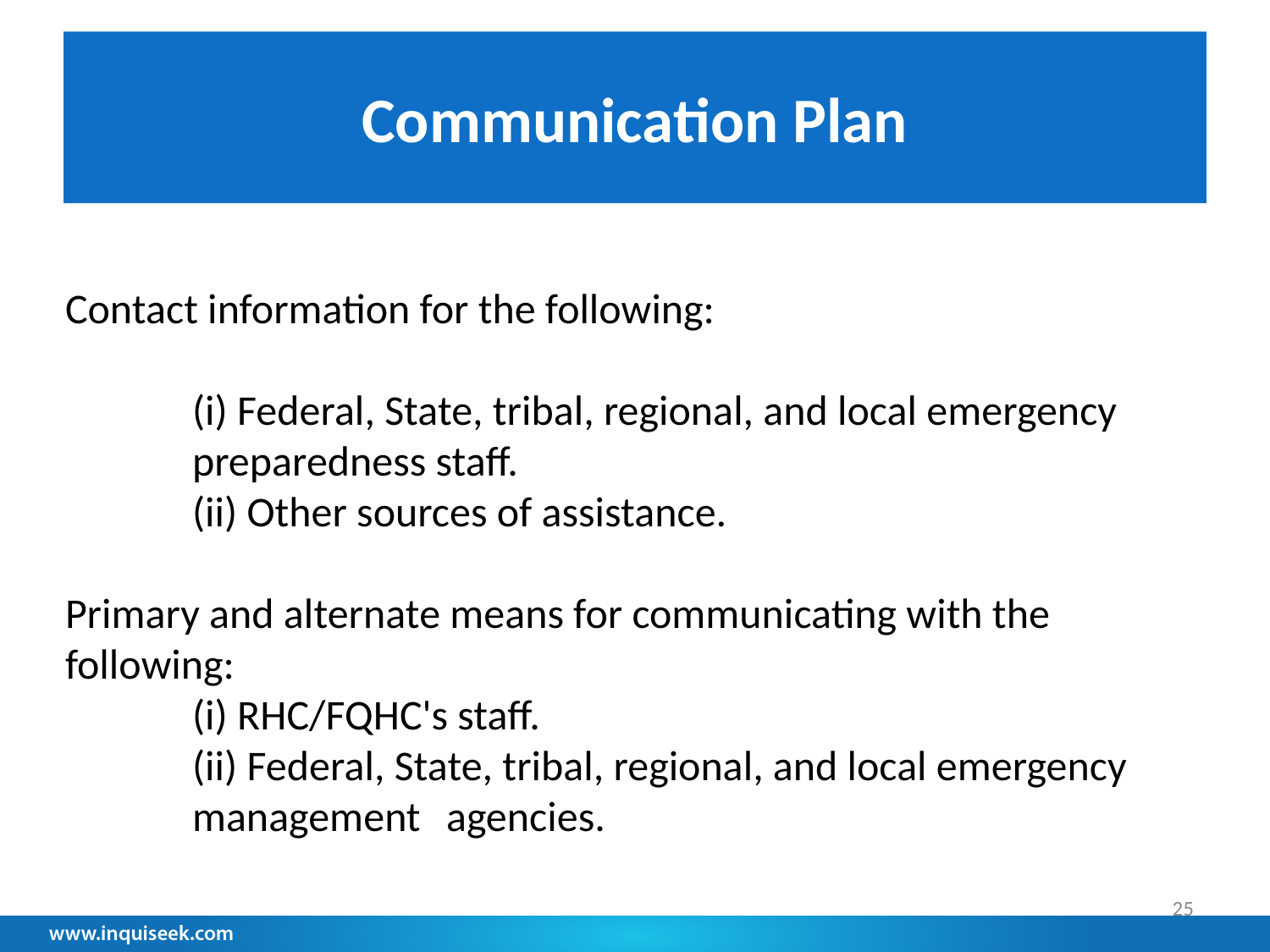

# Communication Plan
Contact information for the following:

	(i) Federal, State, tribal, regional, and local emergency 	preparedness staff.
	(ii) Other sources of assistance.

Primary and alternate means for communicating with the following:
	(i) RHC/FQHC's staff.
	(ii) Federal, State, tribal, regional, and local emergency 	management 	agencies.

25